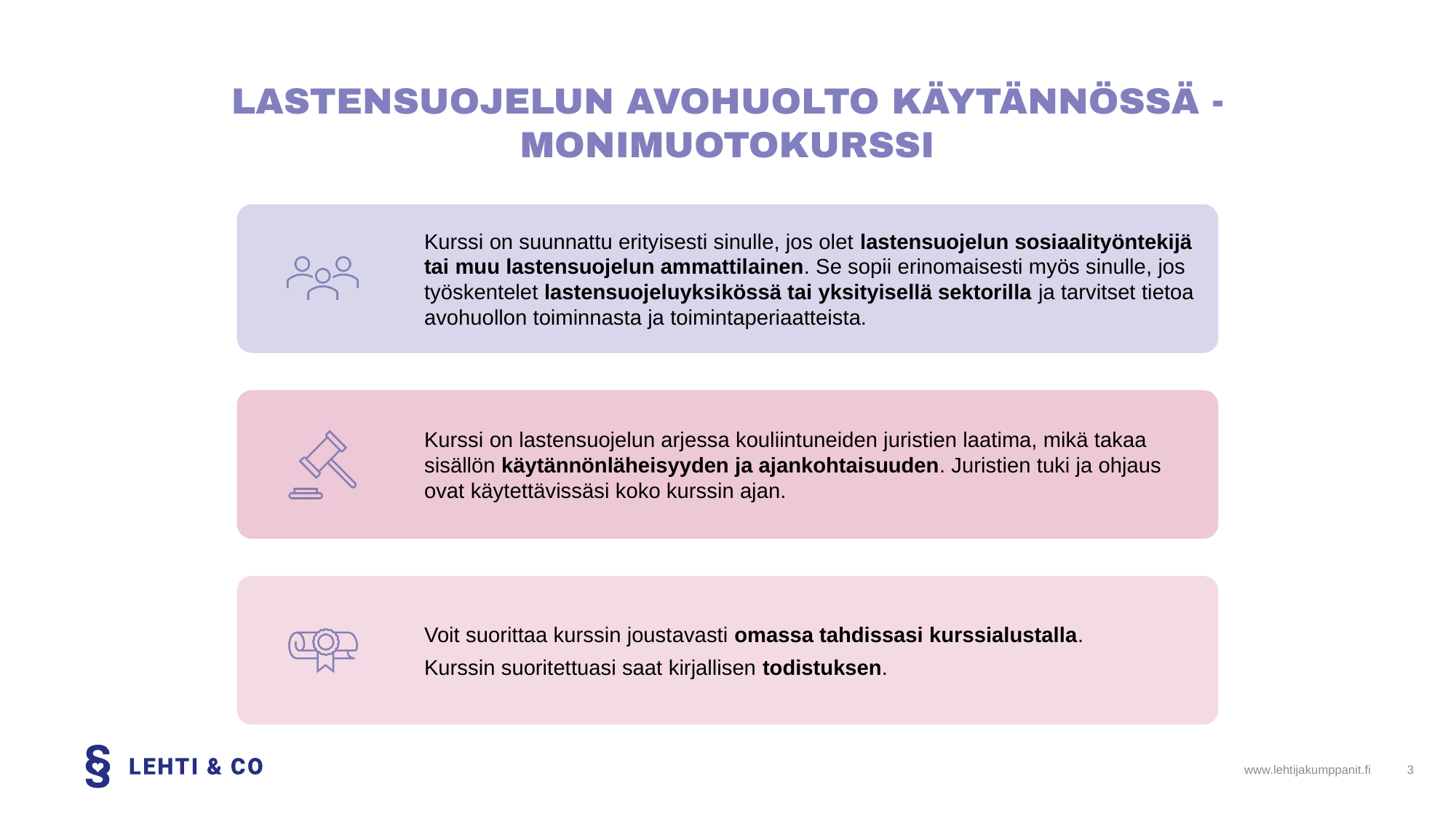

# Lastensuojelun avohuolto käytännössä -monimuotokurssi
Kurssi on suunnattu erityisesti sinulle, jos olet lastensuojelun sosiaalityöntekijä tai muu lastensuojelun ammattilainen. Se sopii erinomaisesti myös sinulle, jos työskentelet lastensuojeluyksikössä tai yksityisellä sektorilla ja tarvitset tietoa avohuollon toiminnasta ja toimintaperiaatteista.
Kurssi on lastensuojelun arjessa kouliintuneiden juristien laatima, mikä takaa sisällön käytännönläheisyyden ja ajankohtaisuuden. Juristien tuki ja ohjaus ovat käytettävissäsi koko kurssin ajan.
Voit suorittaa kurssin joustavasti omassa tahdissasi kurssialustalla.
Kurssin suoritettuasi saat kirjallisen todistuksen.
www.lehtijakumppanit.fi
3